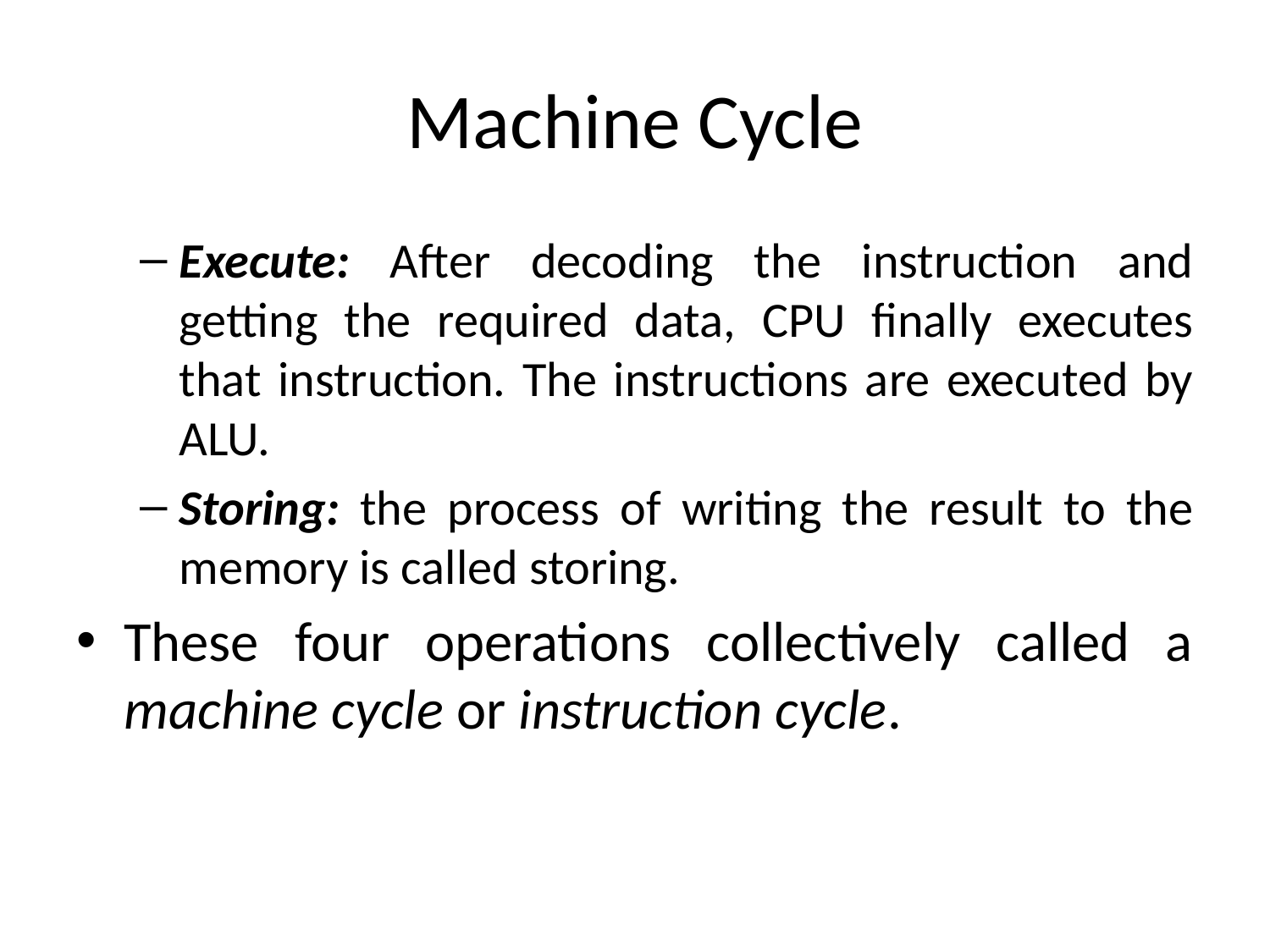

# Machine Cycle
Execute: After decoding the instruction and getting the required data, CPU finally executes that instruction. The instructions are executed by ALU.
Storing: the process of writing the result to the memory is called storing.
These four operations collectively called a machine cycle or instruction cycle.